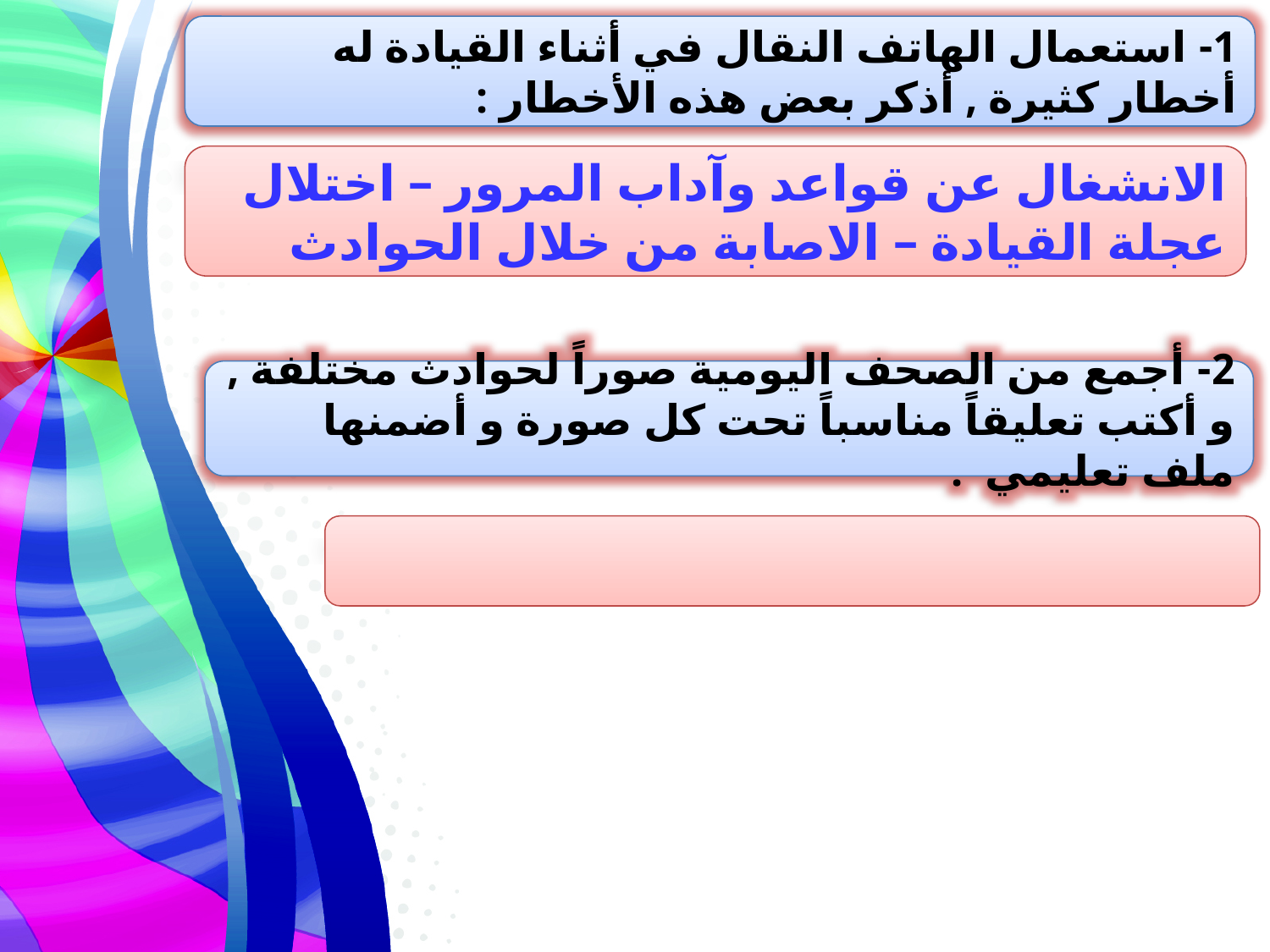

1- استعمال الهاتف النقال في أثناء القيادة له أخطار كثيرة , أذكر بعض هذه الأخطار :
الانشغال عن قواعد وآداب المرور – اختلال عجلة القيادة – الاصابة من خلال الحوادث
2- أجمع من الصحف اليومية صوراً لحوادث مختلفة , و أكتب تعليقاً مناسباً تحت كل صورة و أضمنها ملف تعليمي  .